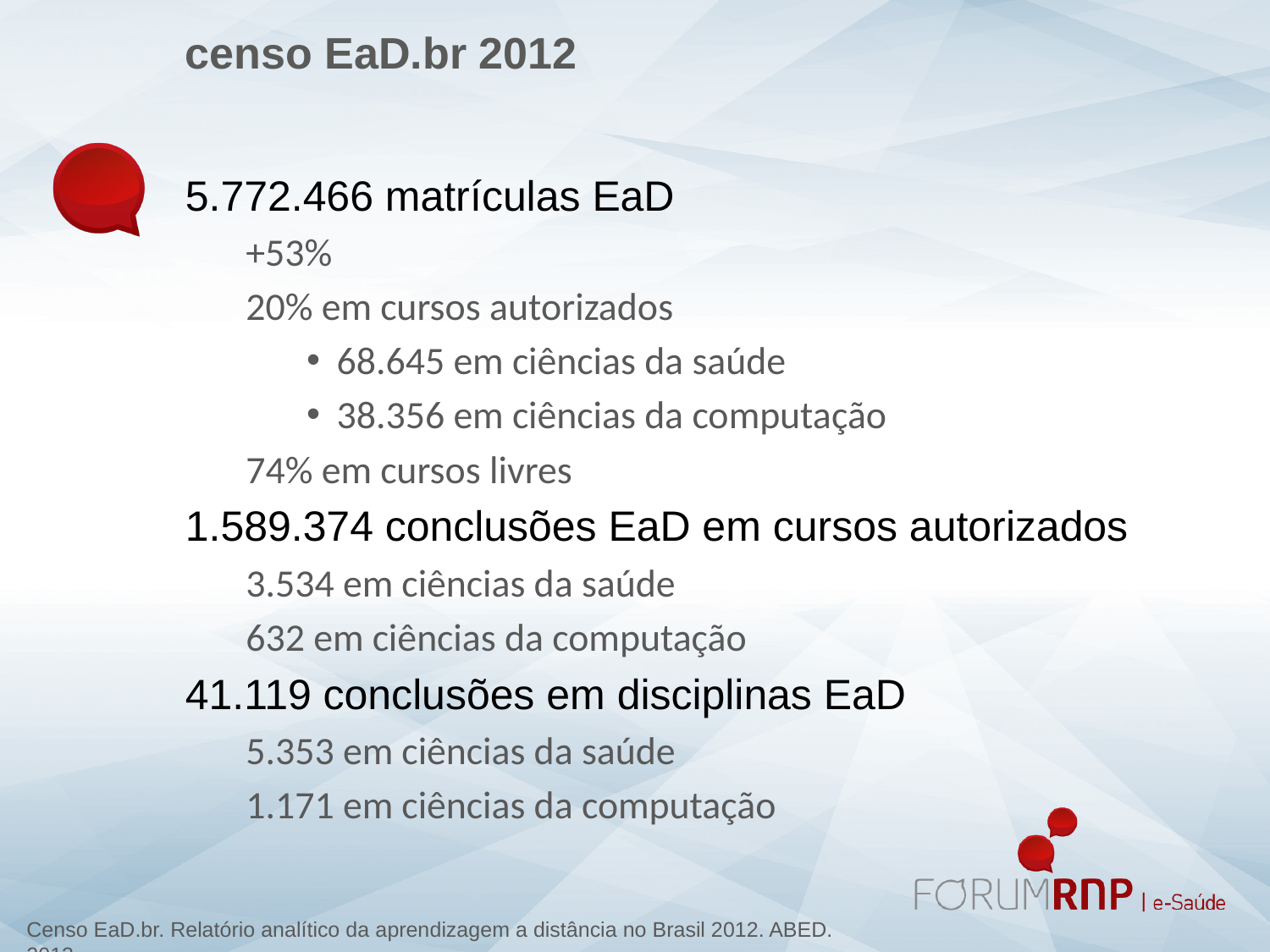

censo EaD.br 2012
5.772.466 matrículas EaD
+53%
20% em cursos autorizados
68.645 em ciências da saúde
38.356 em ciências da computação
74% em cursos livres
1.589.374 conclusões EaD em cursos autorizados
3.534 em ciências da saúde
632 em ciências da computação
41.119 conclusões em disciplinas EaD
5.353 em ciências da saúde
1.171 em ciências da computação

Censo EaD.br. Relatório analítico da aprendizagem a distância no Brasil 2012. ABED. 2013